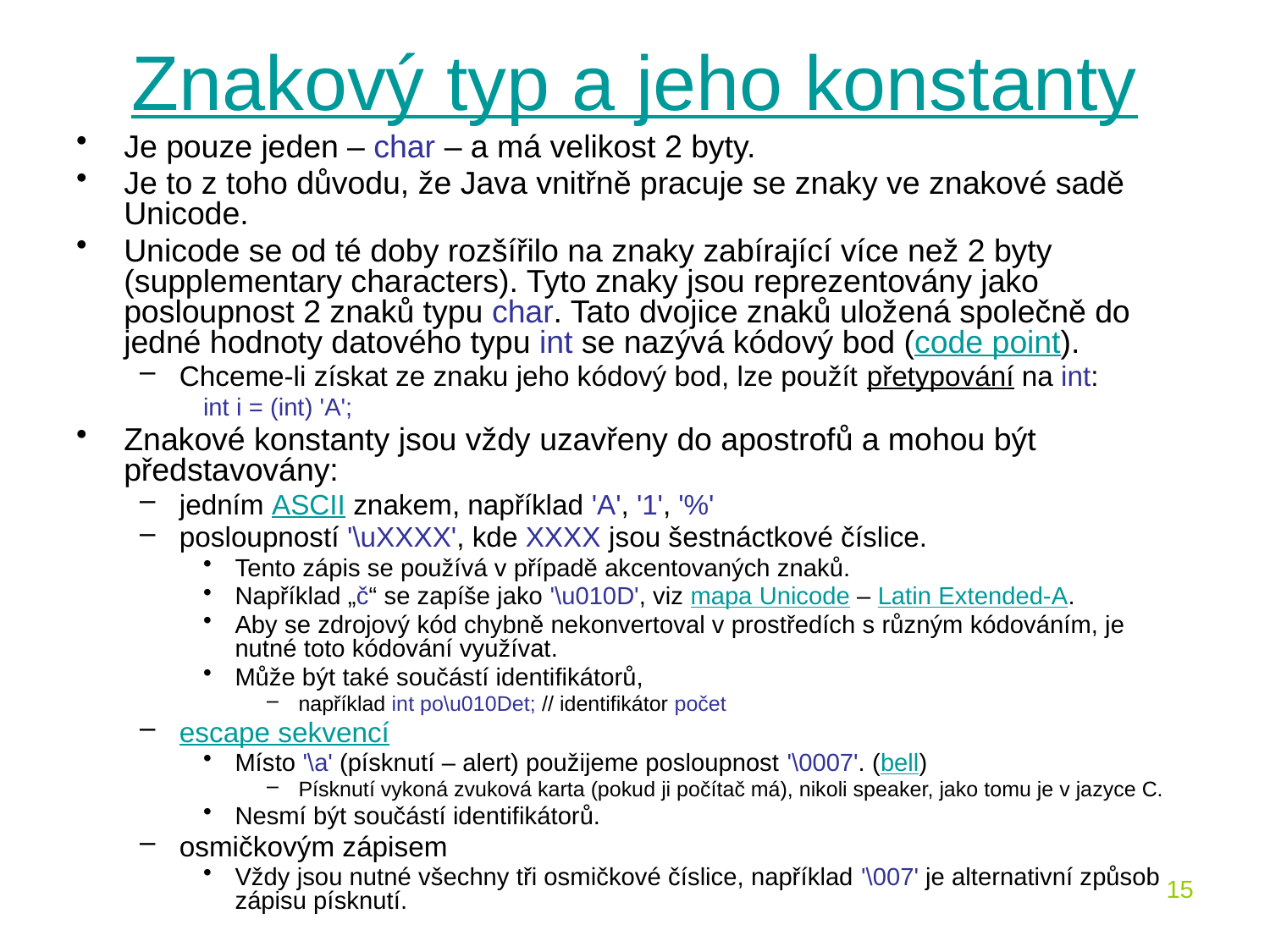

# Znakový typ a jeho konstanty
Je pouze jeden – char – a má velikost 2 byty.
Je to z toho důvodu, že Java vnitřně pracuje se znaky ve znakové sadě Unicode.
Unicode se od té doby rozšířilo na znaky zabírající více než 2 byty (supplementary characters). Tyto znaky jsou reprezentovány jako posloupnost 2 znaků typu char. Tato dvojice znaků uložená společně do jedné hodnoty datového typu int se nazývá kódový bod (code point).
Chceme-li získat ze znaku jeho kódový bod, lze použít přetypování na int:
int i = (int) 'A';
Znakové konstanty jsou vždy uzavřeny do apostrofů a mohou být představovány:
jedním ASCII znakem, například 'A', '1', '%'
posloupností '\uXXXX', kde XXXX jsou šestnáctkové číslice.
Tento zápis se používá v případě akcentovaných znaků.
Například „č“ se zapíše jako '\u010D', viz mapa Unicode – Latin Extended-A.
Aby se zdrojový kód chybně nekonvertoval v prostředích s různým kódováním, je nutné toto kódování využívat.
Může být také součástí identifikátorů,
například int po\u010Det; // identifikátor počet
escape sekvencí
Místo '\a' (písknutí – alert) použijeme posloupnost '\0007'. (bell)
Písknutí vykoná zvuková karta (pokud ji počítač má), nikoli speaker, jako tomu je v jazyce C.
Nesmí být součástí identifikátorů.
osmičkovým zápisem
Vždy jsou nutné všechny tři osmičkové číslice, například '\007' je alternativní způsob zápisu písknutí.
15